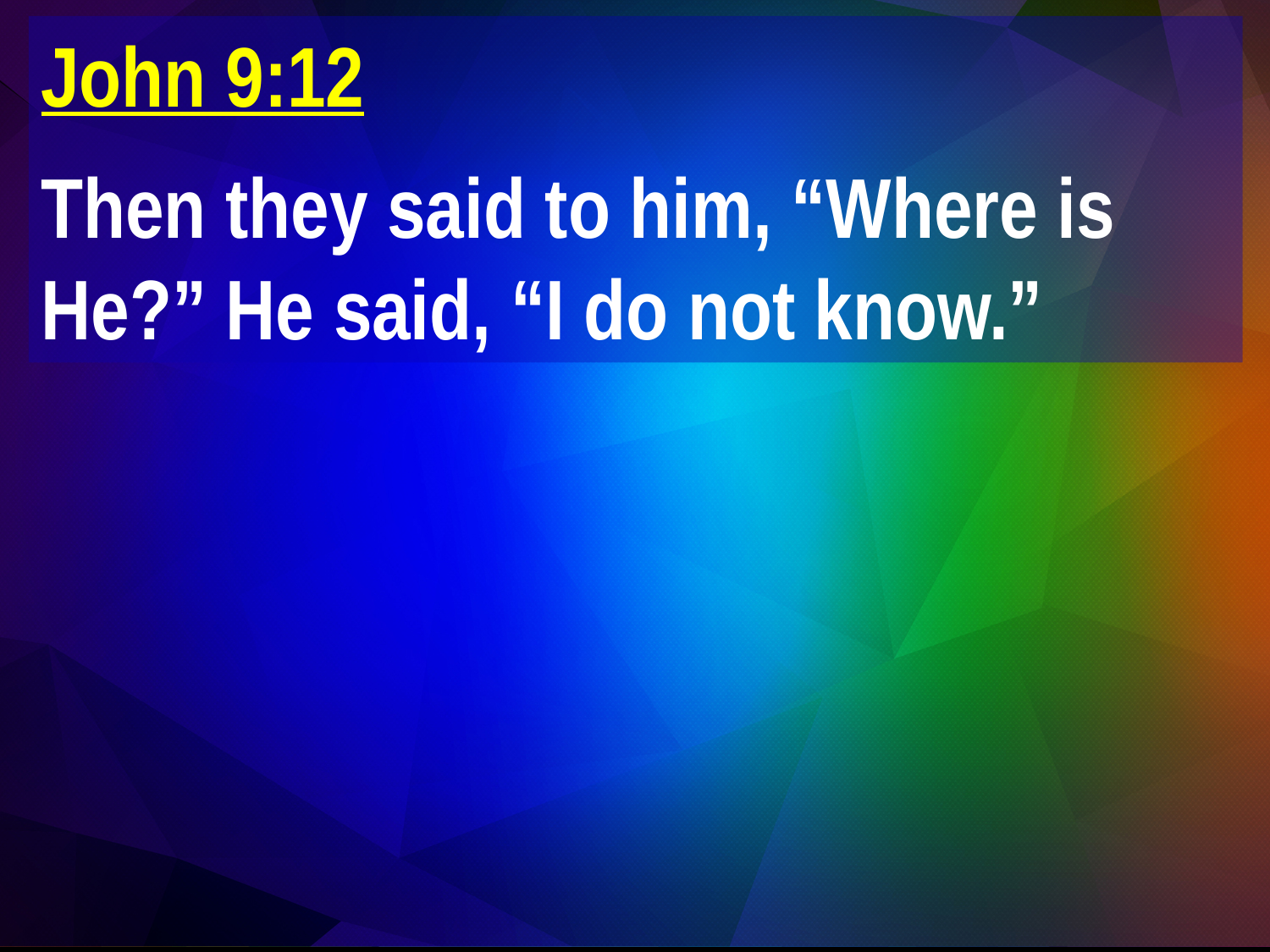

John 9:12

Then they said to him, “Where is He?” He said, “I do not know.”